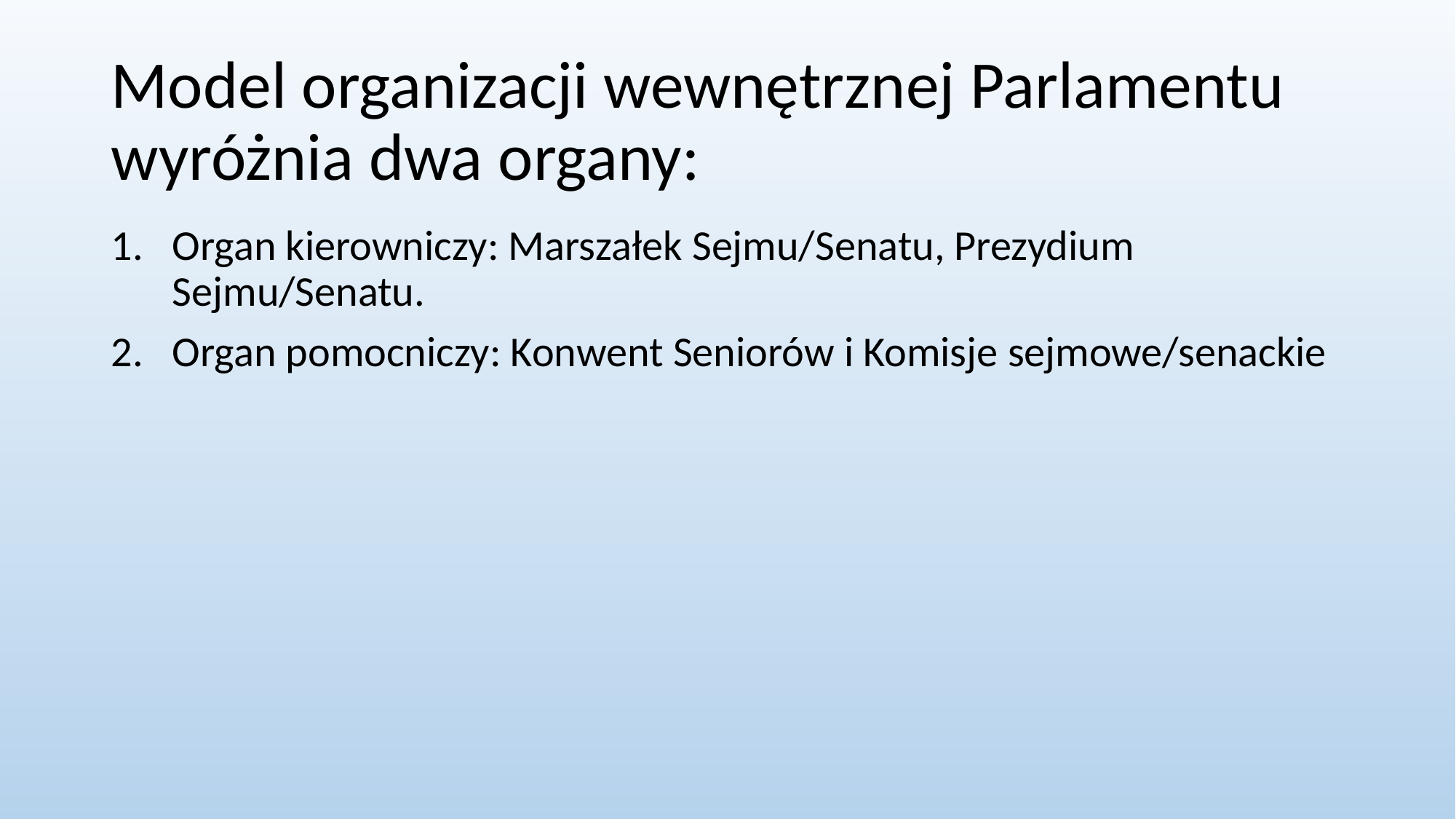

# Model organizacji wewnętrznej Parlamentu wyróżnia dwa organy:
Organ kierowniczy: Marszałek Sejmu/Senatu, Prezydium Sejmu/Senatu.
Organ pomocniczy: Konwent Seniorów i Komisje sejmowe/senackie